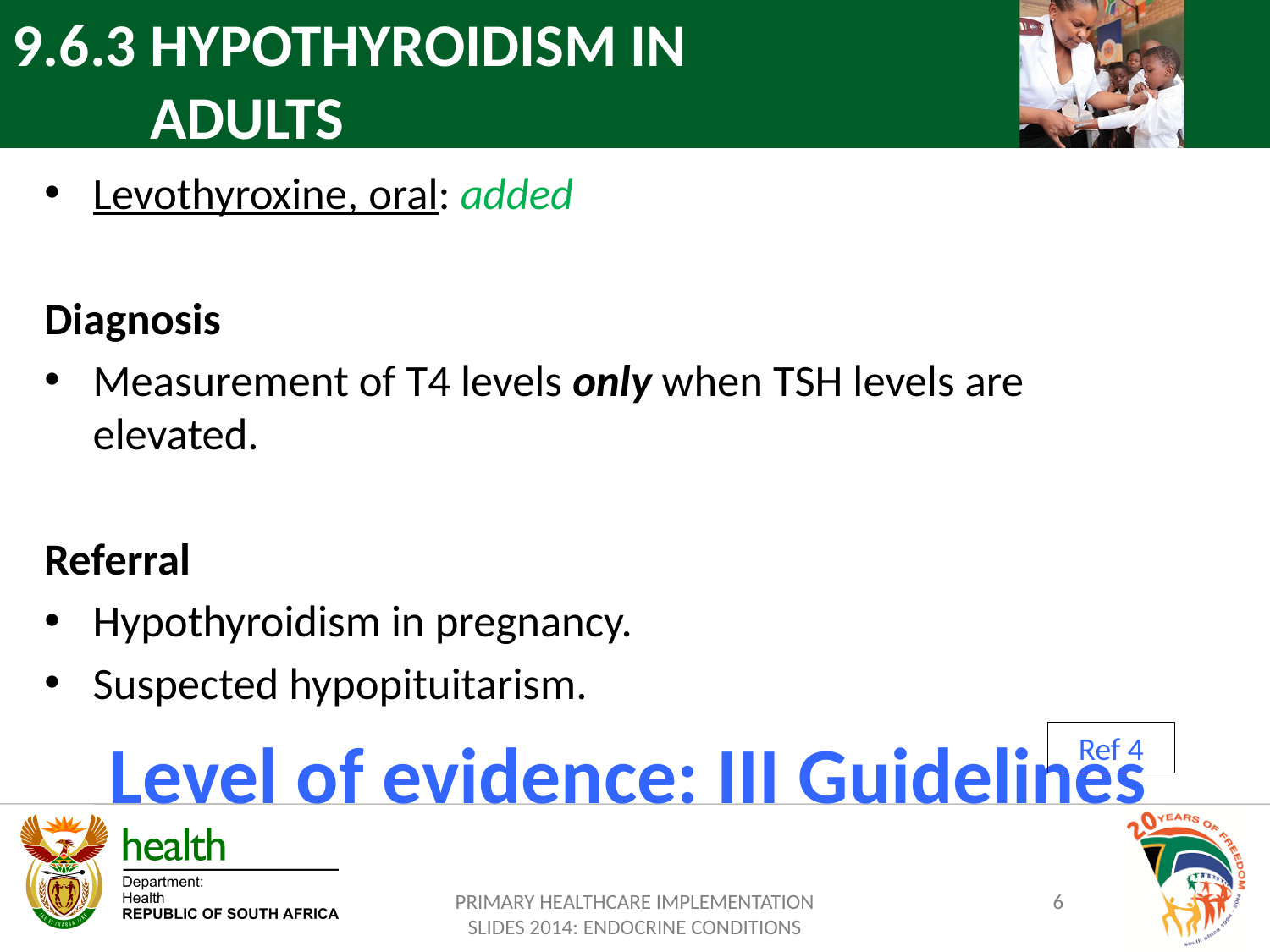

9.6.3 HYPOTHYROIDISM IN
          ADULTS
Levothyroxine, oral: added

Diagnosis
Measurement of T4 levels only when TSH levels are elevated.

Referral
Hypothyroidism in pregnancy.
Suspected hypopituitarism.
Level of evidence: III Guidelines
Ref 4
PRIMARY HEALTHCARE IMPLEMENTATION SLIDES 2014: ENDOCRINE CONDITIONS
6